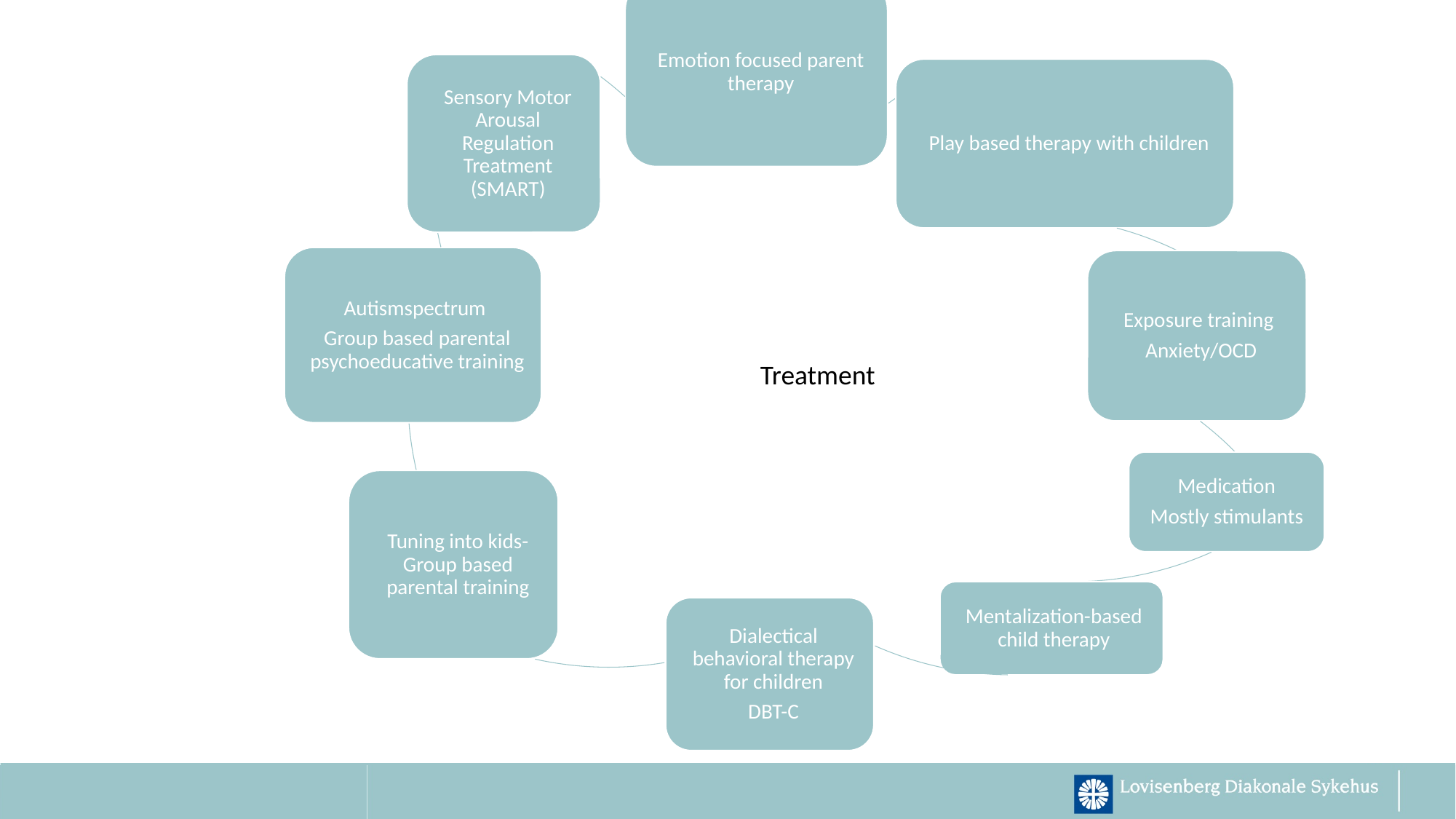

Emotion focused parent therapy
Play based therapy with children
Exposure training
Anxiety/OCD
Medication
Mostly stimulants
Mentalization-based child therapy
Dialectical behavioral therapy for children
DBT-C
Tuning into kids- Group based parental training
Autismspectrum
Group based parental psychoeducative training
Sensory Motor Arousal Regulation Treatment (SMART)
Treatment